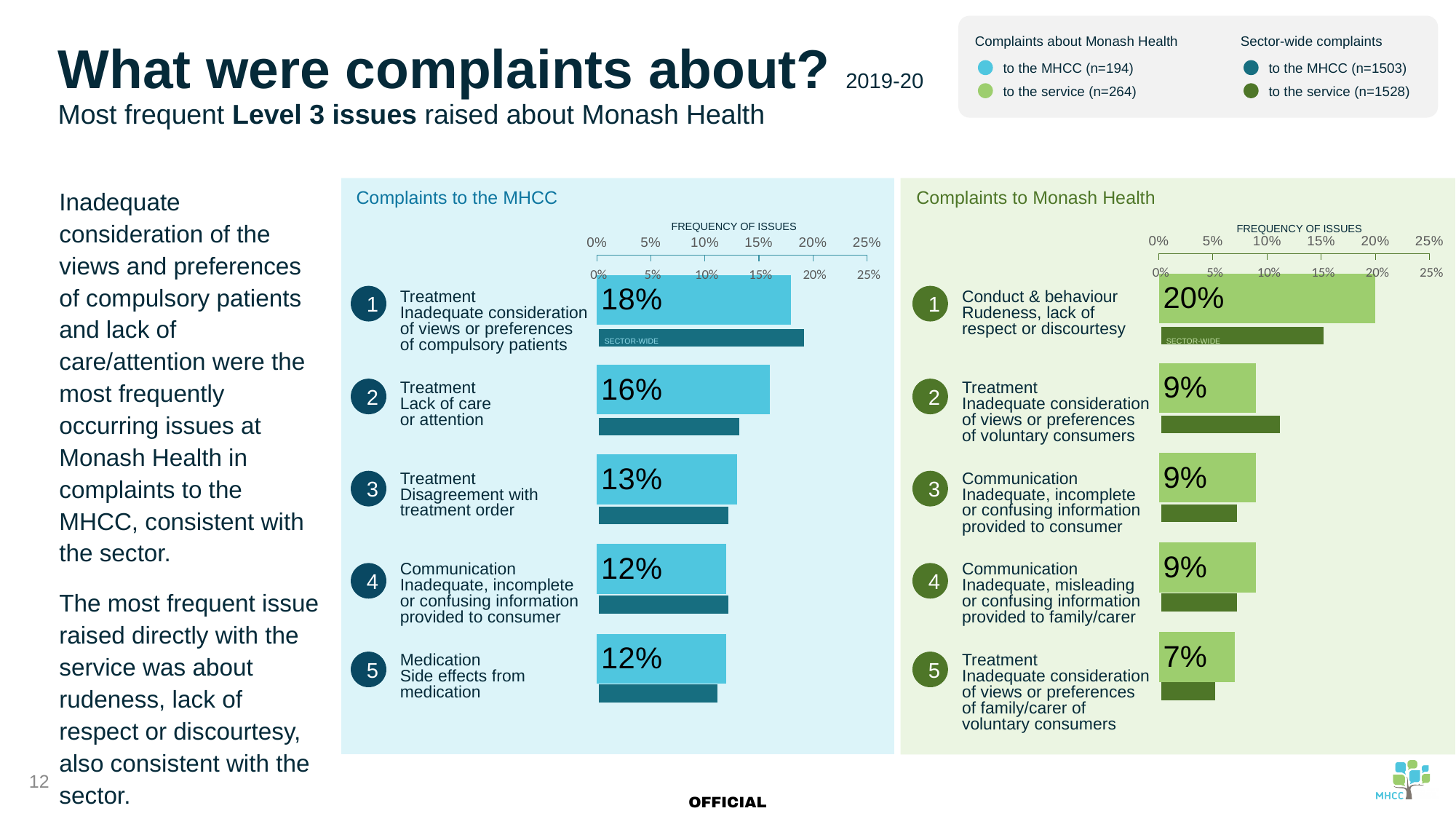

Complaints about Monash Health
to the MHCC (n=194)

to the service (n=264)

Sector-wide complaints
to the MHCC (n=1503)

to the service (n=1528)

What were complaints about? 2019-20
Most frequent Level 3 issues raised about Monash Health

Inadequate consideration of the views and preferences of compulsory patients and lack of care/attention were the most frequently occurring issues at Monash Health in complaints to the MHCC, consistent with the sector.
The most frequent issue raised directly with the service was about rudeness, lack of respect or discourtesy, also consistent with the sector.

Complaints to the MHCC
Complaints to Monash Health
FREQUENCY OF ISSUES
FREQUENCY OF ISSUES

### Chart

| Category |  |
|---|---|

### Chart

| Category |  |
|---|---|

### Chart

| Category |  |
|---|---|

### Chart

| Category |  |
|---|---|
1
1
Treatment
Inadequate consideration of views or preferences of compulsory patients
Conduct & behaviour
Rudeness, lack of
respect or discourtesy
SECTOR-WIDE
SECTOR-WIDE
2
2
Treatment
Lack of care
or attention
Treatment
Inadequate consideration of views or preferences of voluntary consumers

3
3
Treatment
Disagreement with treatment order
Communication
Inadequate, incomplete or confusing information provided to consumer
Communication
Inadequate, incomplete or confusing information provided to consumer
Communication
Inadequate, misleading or confusing information provided to family/carer
4
4
5
5
Medication
Side effects from medication
Treatment
Inadequate consideration of views or preferences of family/carer of voluntary consumers